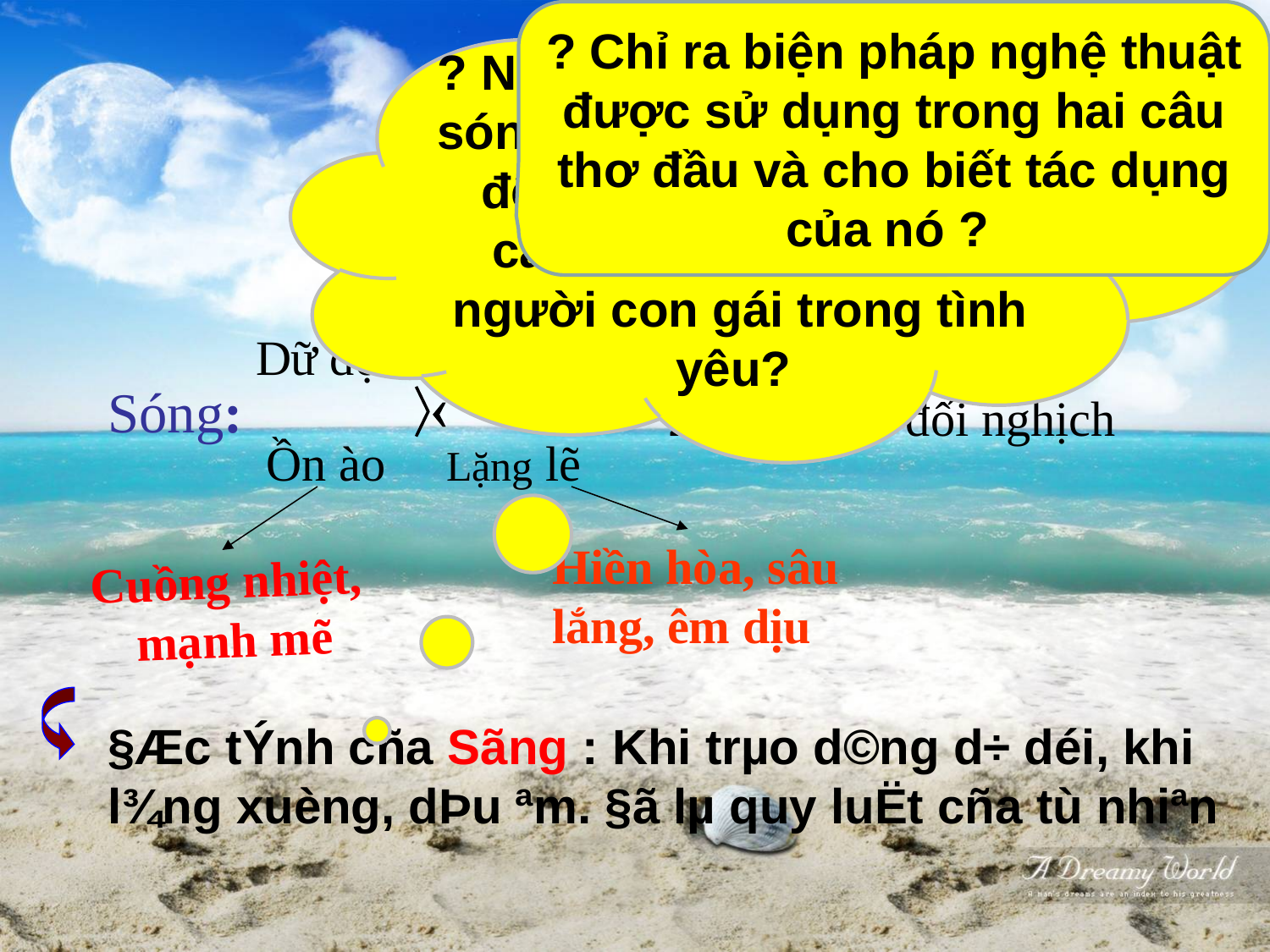

? Những đặc tính này của sóng khiến em liên tưởng đến các cung bậc tình cảm như thế nào của người con gái trong tình yêu?
? Chỉ ra biện pháp nghệ thuật được sử dụng trong hai câu thơ đầu và cho biết tác dụng của nó ?
dịu êm
	Dữ dội và dịu êm
	Ồn ào và lặng lẽ
Dữ dội
Ồn ào
lặng lẽ
dịu êm
Dữ dội
Sóng:
〉〈
2 trạng thái đối nghịch
Ồn ào
Lặng lẽ

Hiền hòa, sâu
lắng, êm dịu
Cuồng nhiệt,
 mạnh mẽ

§Æc tÝnh cña Sãng : Khi trµo d©ng d÷ déi, khi l¾ng xuèng, dÞu ªm. §ã lµ quy luËt cña tù nhiªn